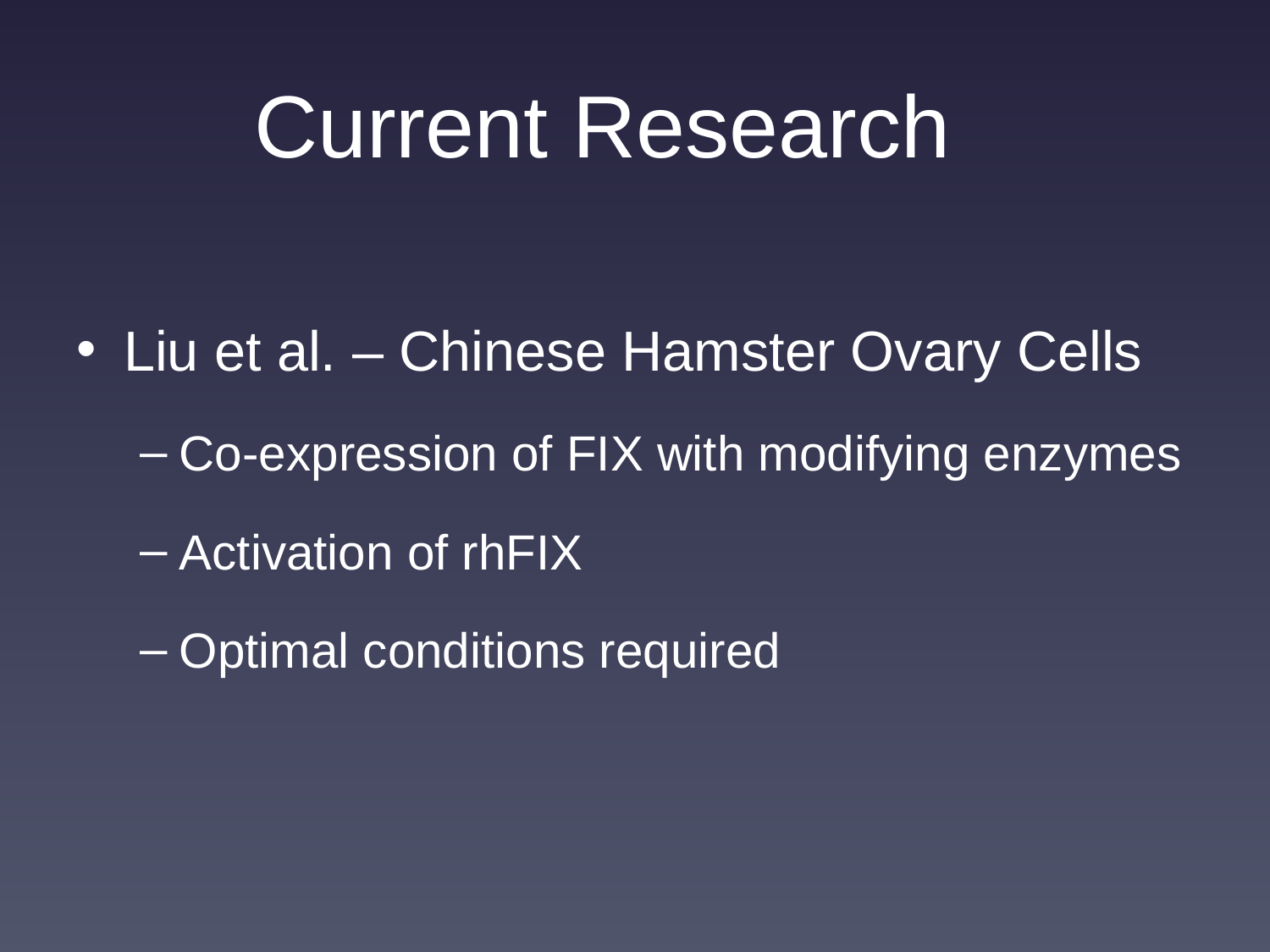

# Current Research
Liu et al. – Chinese Hamster Ovary Cells
Co-expression of FIX with modifying enzymes
Activation of rhFIX
Optimal conditions required